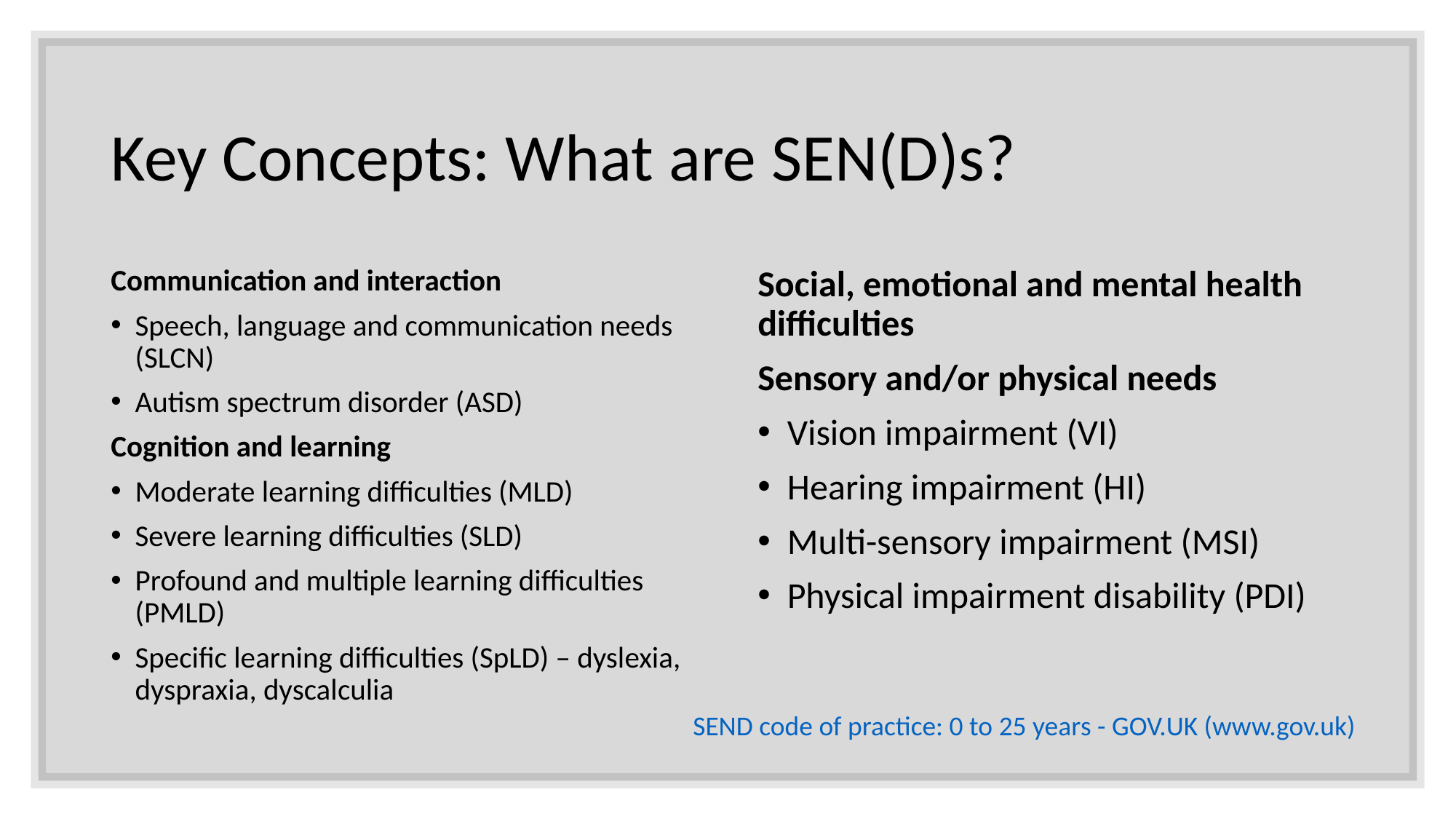

# Key Concepts: What are SEN(D)s?
Communication and interaction
Speech, language and communication needs (SLCN)
Autism spectrum disorder (ASD)
Cognition and learning
Moderate learning difficulties (MLD)
Severe learning difficulties (SLD)
Profound and multiple learning difficulties (PMLD)
Specific learning difficulties (SpLD) – dyslexia, dyspraxia, dyscalculia
Social, emotional and mental health difficulties
Sensory and/or physical needs
Vision impairment (VI)
Hearing impairment (HI)
Multi-sensory impairment (MSI)
Physical impairment disability (PDI)

SEND code of practice: 0 to 25 years - GOV.UK (www.gov.uk)